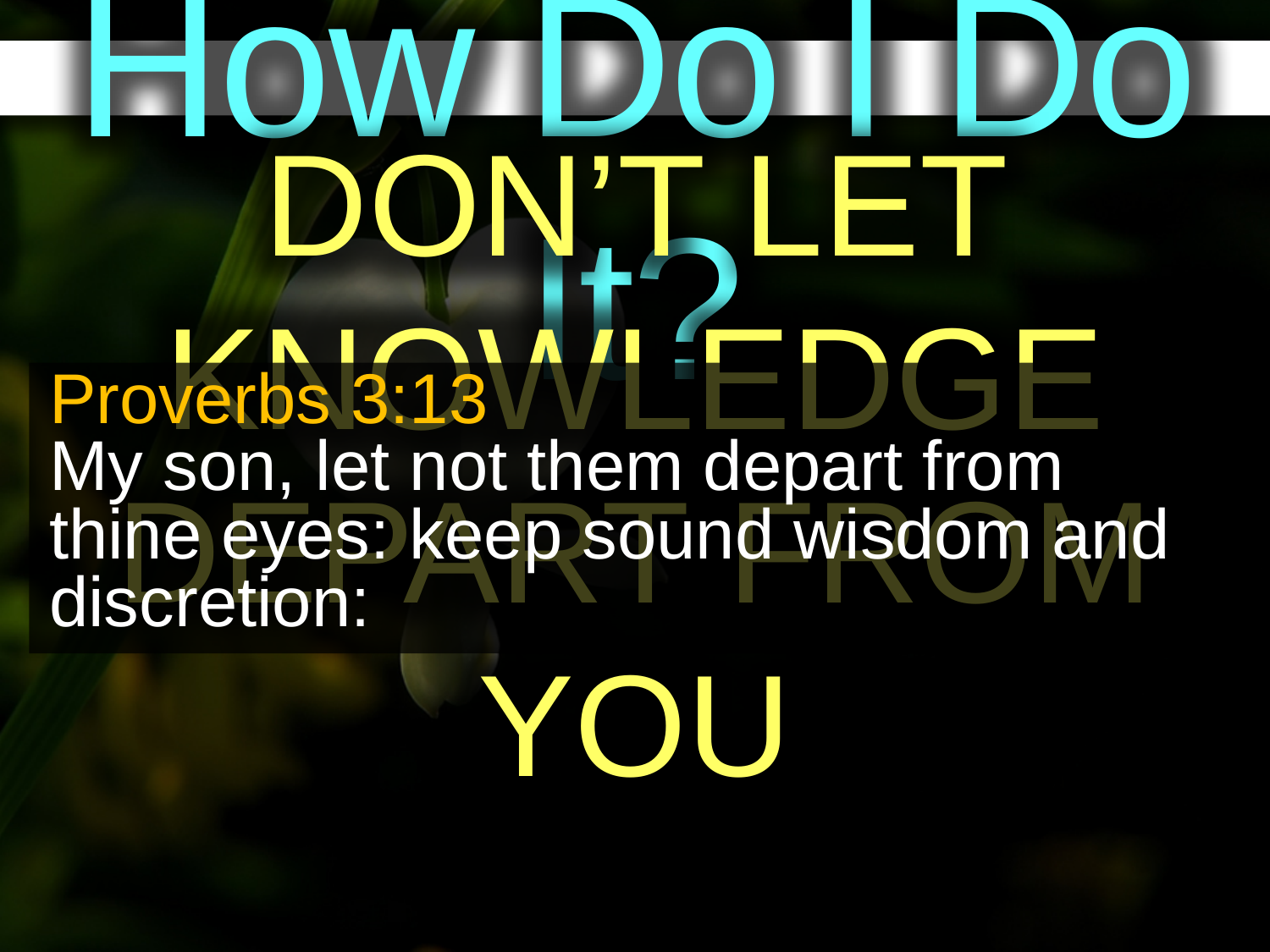

How Do I Do It?

DON’T LET KNOWLEDGE DEPART FROM YOU
Proverbs 3:13
My son, let not them depart from thine eyes: keep sound wisdom and discretion: